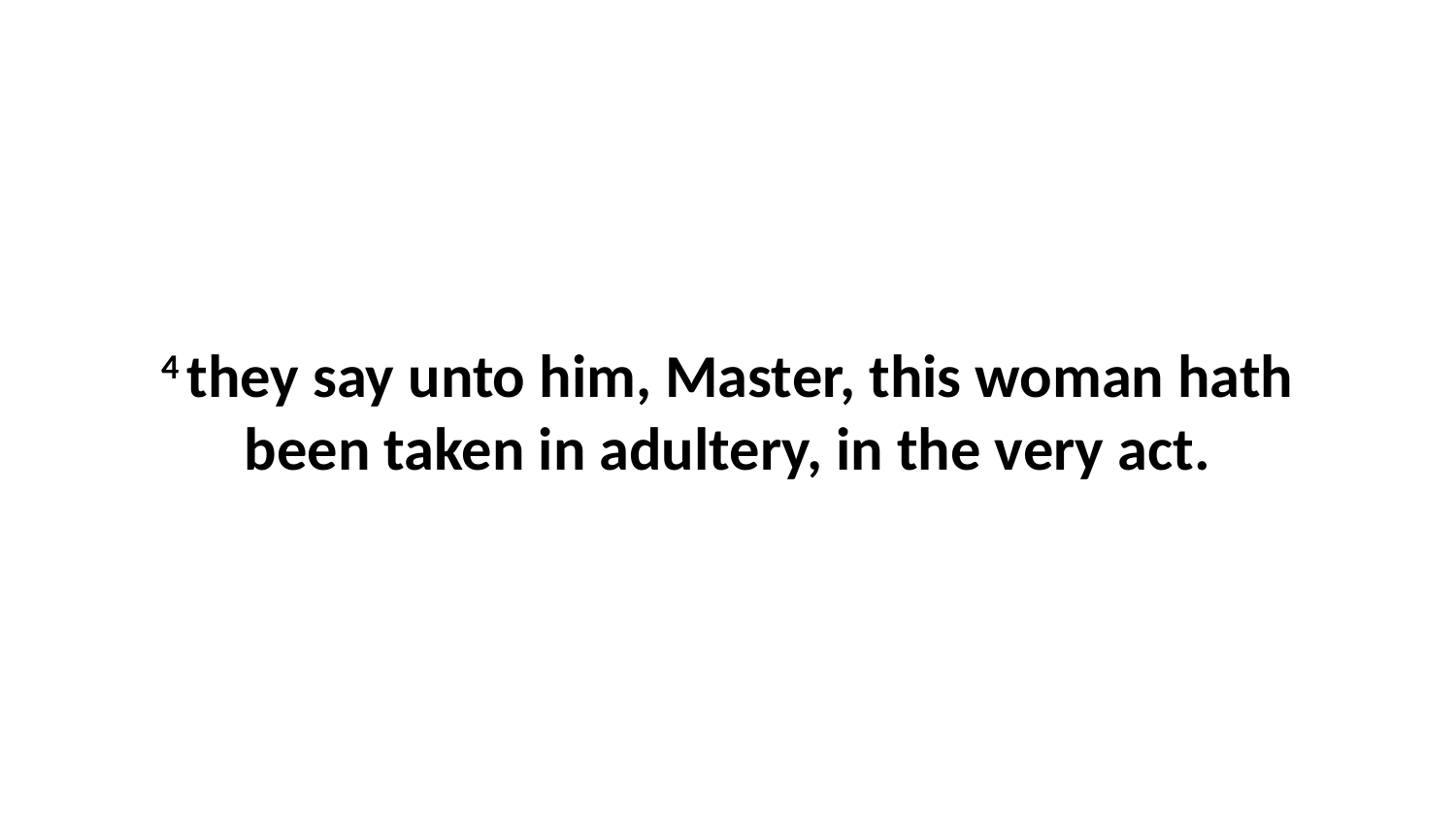

4 they say unto him, Master, this woman hath been taken in adultery, in the very act.